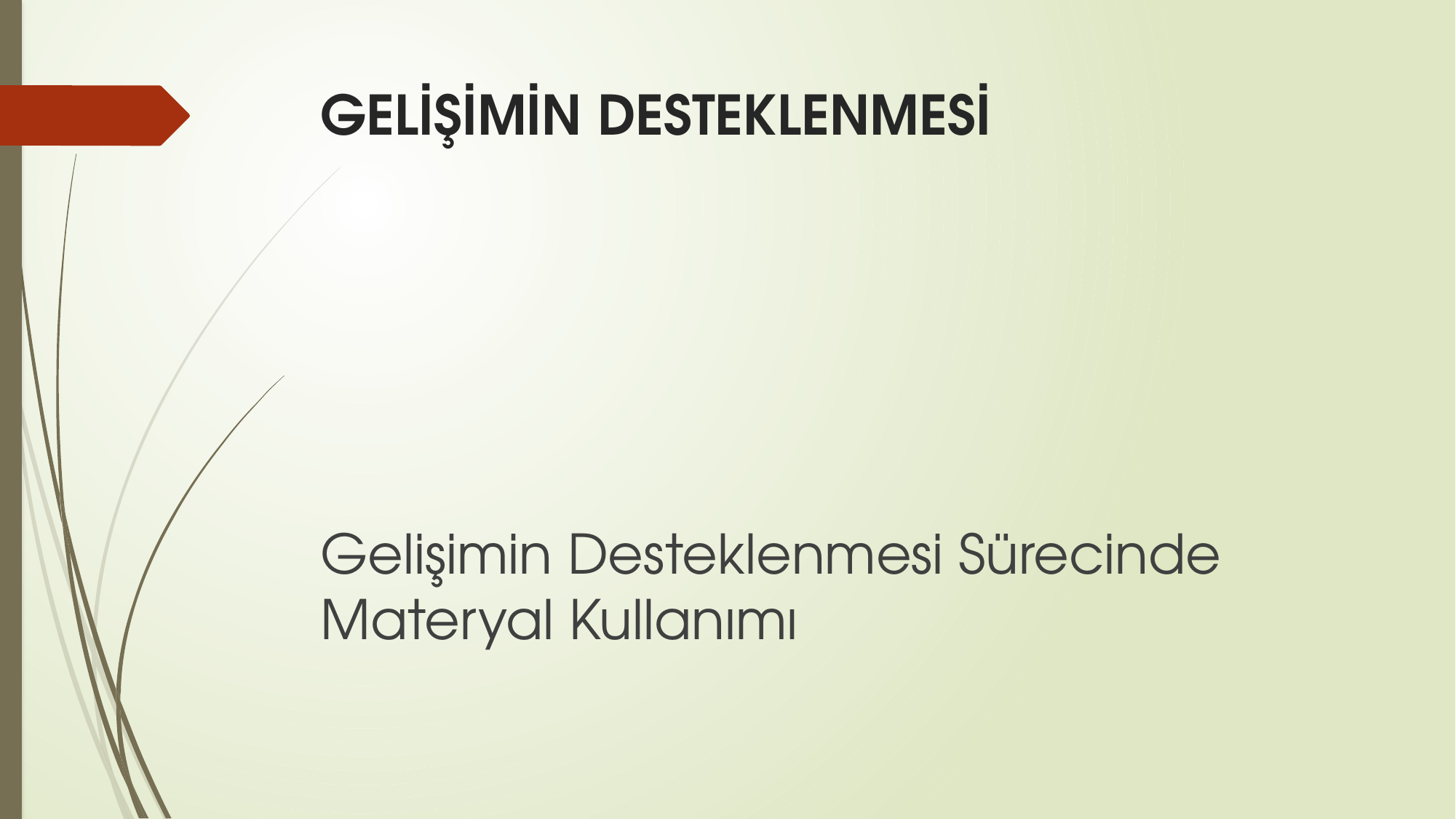

# GELİŞİMİN DESTEKLENMESİ

Gelişimin Desteklenmesi Sürecinde Materyal Kullanımı